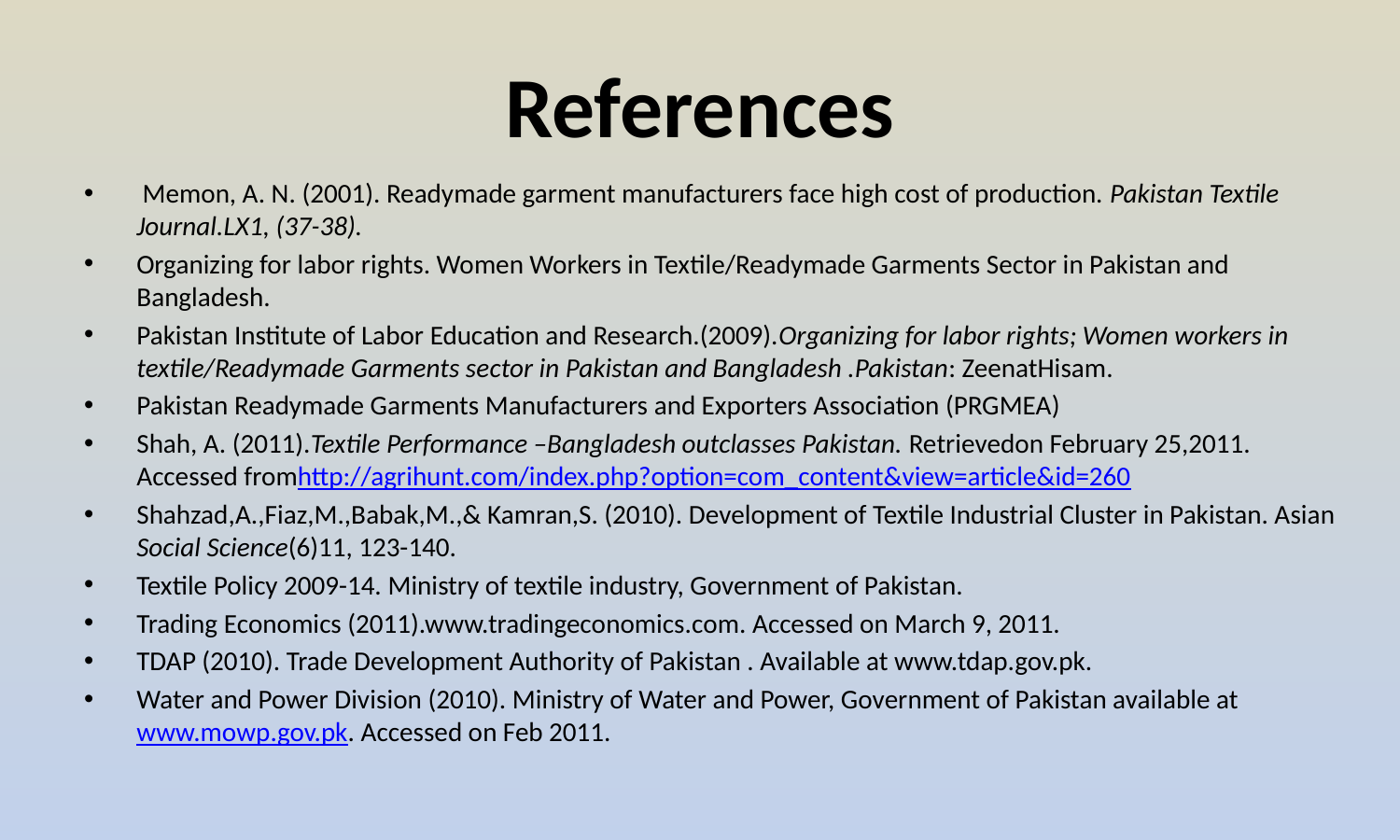

# References
 Memon, A. N. (2001). Readymade garment manufacturers face high cost of production. Pakistan Textile Journal.LX1, (37-38).
Organizing for labor rights. Women Workers in Textile/Readymade Garments Sector in Pakistan and Bangladesh.
Pakistan Institute of Labor Education and Research.(2009).Organizing for labor rights; Women workers in textile/Readymade Garments sector in Pakistan and Bangladesh .Pakistan: ZeenatHisam.
Pakistan Readymade Garments Manufacturers and Exporters Association (PRGMEA)
Shah, A. (2011).Textile Performance –Bangladesh outclasses Pakistan. Retrievedon February 25,2011. Accessed fromhttp://agrihunt.com/index.php?option=com_content&view=article&id=260
Shahzad,A.,Fiaz,M.,Babak,M.,& Kamran,S. (2010). Development of Textile Industrial Cluster in Pakistan. Asian Social Science(6)11, 123-140.
Textile Policy 2009-14. Ministry of textile industry, Government of Pakistan.
Trading Economics (2011).www.tradingeconomics.com. Accessed on March 9, 2011.
TDAP (2010). Trade Development Authority of Pakistan . Available at www.tdap.gov.pk.
Water and Power Division (2010). Ministry of Water and Power, Government of Pakistan available at www.mowp.gov.pk. Accessed on Feb 2011.